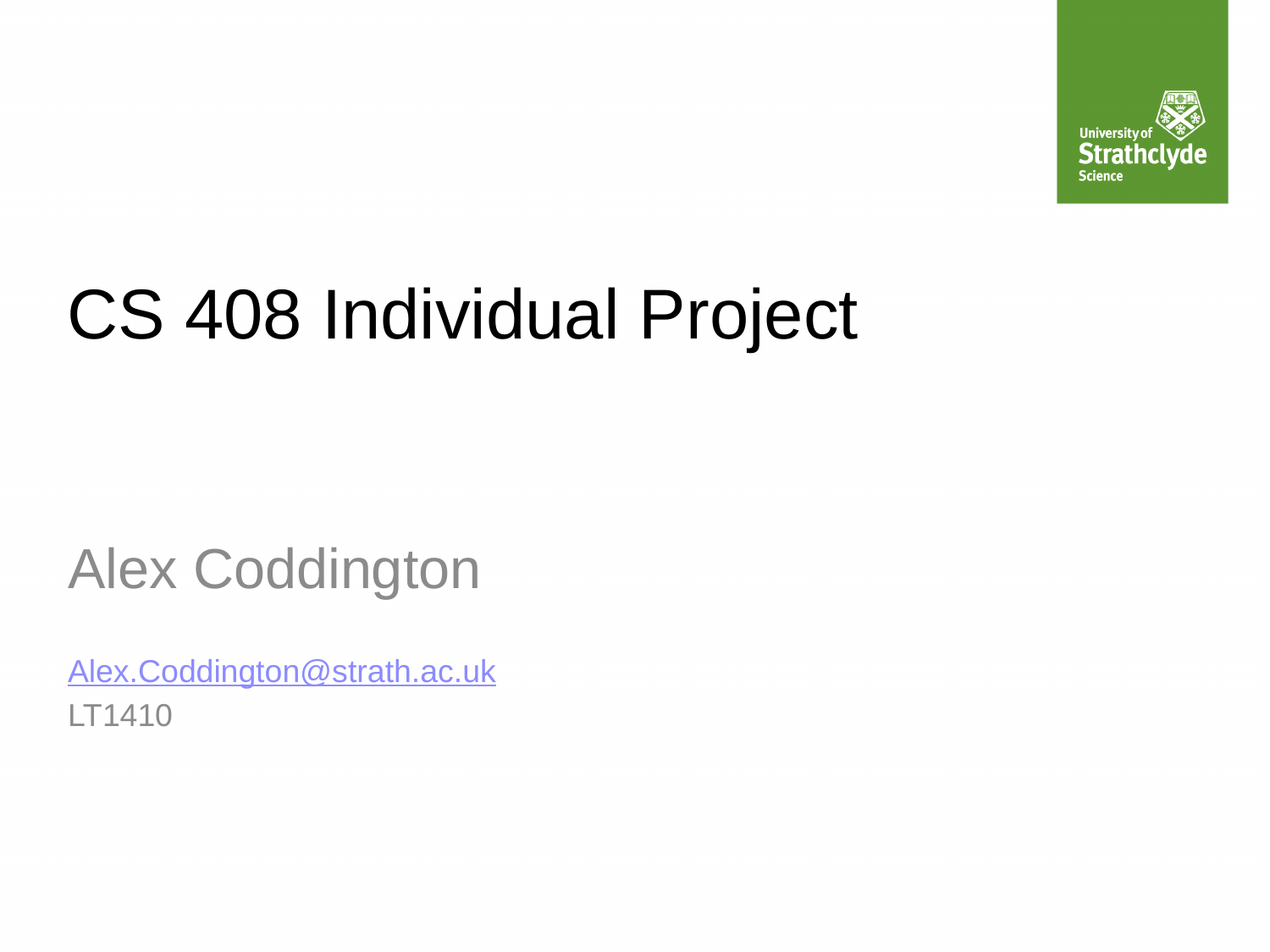

# CS 408 Individual Project
Alex Coddington

Alex.Coddington@strath.ac.uk
LT1410